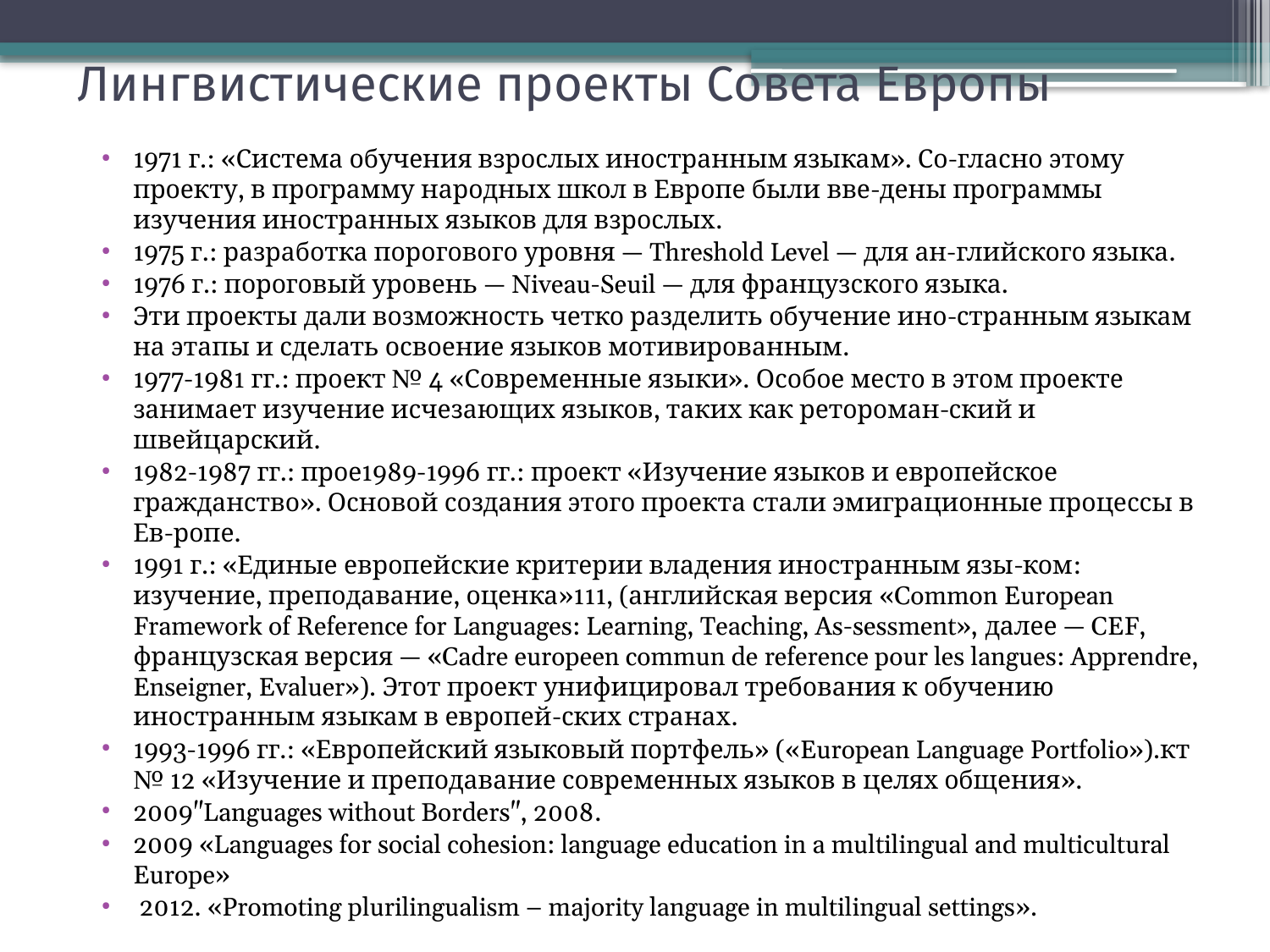

# Лингвистические проекты Совета Европы
1971 г.: «Система обучения взрослых иностранным языкам». Со-гласно этому проекту, в программу народных школ в Европе были вве-дены программы изучения иностранных языков для взрослых.
1975 г.: разработка порогового уровня — Threshold Level — для ан-глийского языка.
1976 г.: пороговый уровень — Niveau-Seuil — для французского языка.
Эти проекты дали возможность четко разделить обучение ино-странным языкам на этапы и сделать освоение языков мотивированным.
1977-1981 гг.: проект № 4 «Современные языки». Особое место в этом проекте занимает изучение исчезающих языков, таких как ретороман-ский и швейцарский.
1982-1987 гг.: прое1989-1996 гг.: проект «Изучение языков и европейское гражданство». Основой создания этого проекта стали эмиграционные процессы в Ев-ропе.
1991 г.: «Единые европейские критерии владения иностранным язы-ком: изучение, преподавание, оценка»111, (английская версия «Common European Framework of Reference for Languages: Learning, Teaching, As-sessment», далее — CEF, французская версия — «Cadre europeen commun de reference pour les langues: Apprendre, Enseigner, Evaluer»). Этот проект унифицировал требования к обучению иностранным языкам в европей-ских странах.
1993-1996 гг.: «Европейский языковый портфель» («European Language Portfolio»).кт № 12 «Изучение и преподавание современных языков в целях общения».
2009"Languages without Borders", 2008.
2009 «Languages for social cohesion: language education in a multilingual and multicultural Europe»
 2012. «Promoting plurilingualism – majority language in multilingual settings».